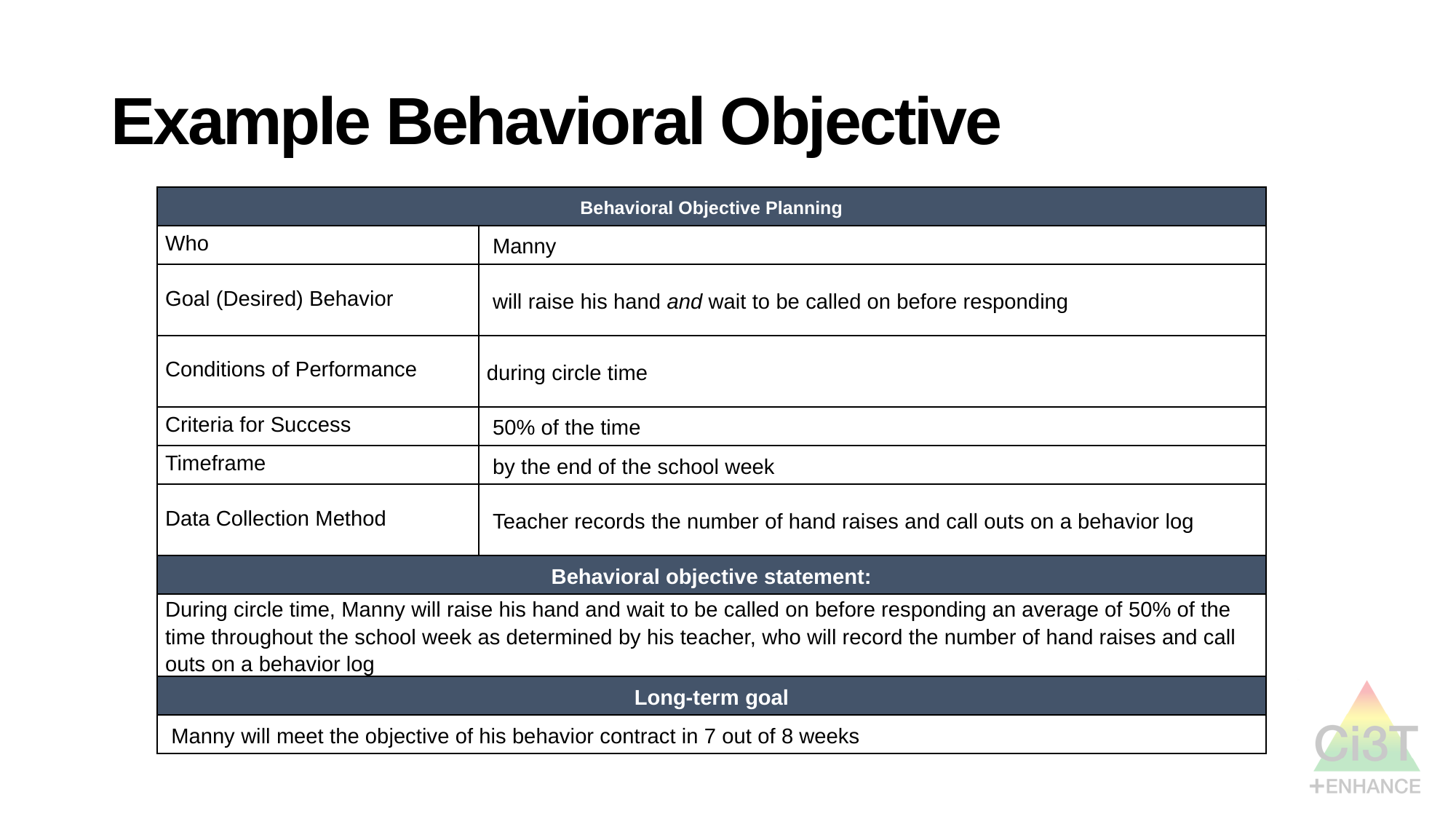

# Example Behavioral Objective
| Behavioral Objective Planning |
| --- |
| Who | Manny |
| --- | --- |
| Goal (Desired) Behavior | will raise his hand and wait to be called on before responding |
| Conditions of Performance | during circle time |
| Criteria for Success | 50% of the time |
| Timeframe | by the end of the school week |
| Data Collection Method | Teacher records the number of hand raises and call outs on a behavior log |
| Behavioral objective statement: |
| --- |
| During circle time, Manny will raise his hand and wait to be called on before responding an average of 50% of the time throughout the school week as determined by his teacher, who will record the number of hand raises and call outs on a behavior log |
| Long-term goal |
| Manny will meet the objective of his behavior contract in 7 out of 8 weeks |